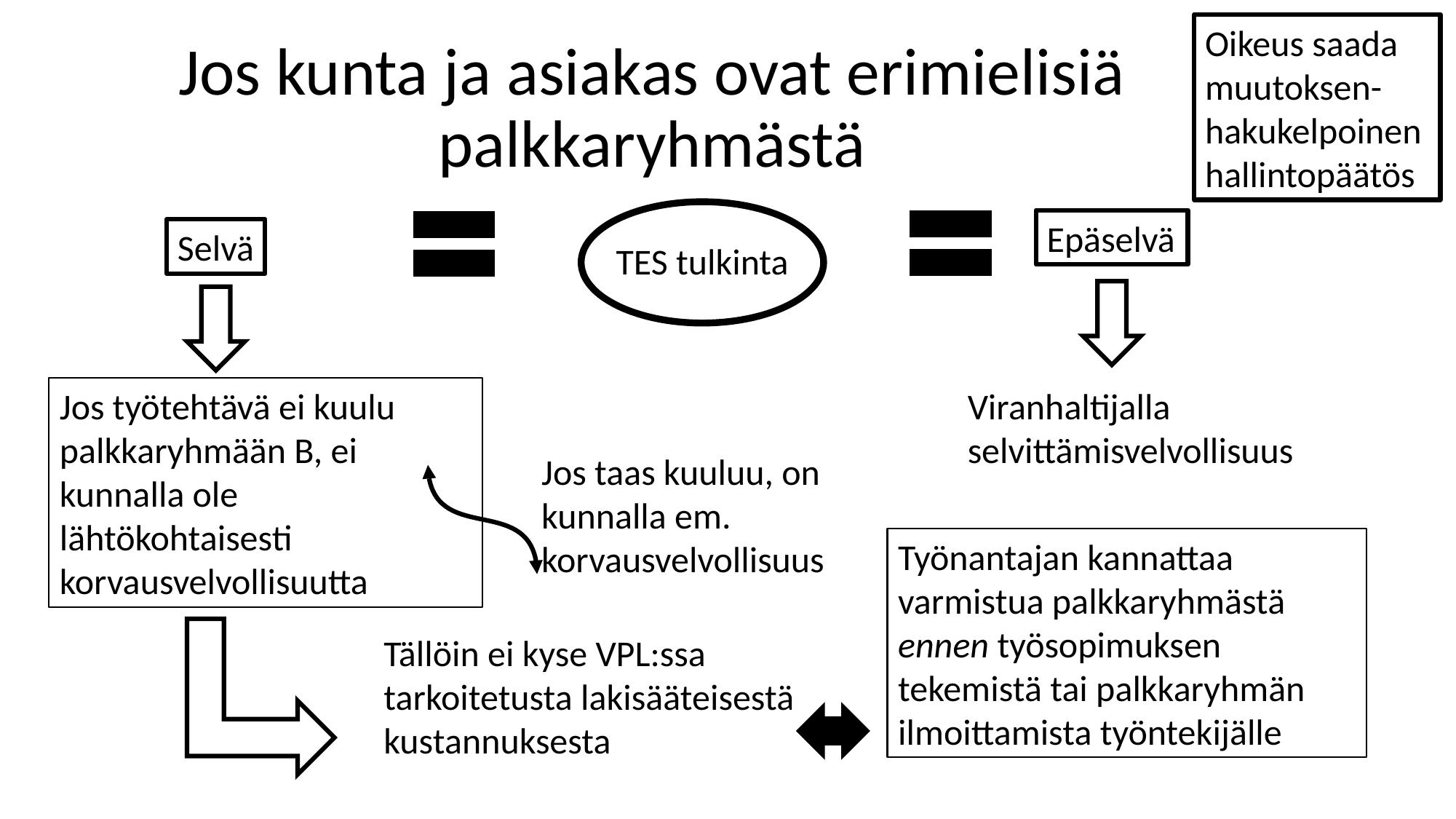

Oikeus saada muutoksen-hakukelpoinen hallintopäätös
# Jos kunta ja asiakas ovat erimielisiä palkkaryhmästä

TES tulkinta
Epäselvä
Selvä

Jos työtehtävä ei kuulu palkkaryhmään B, ei kunnalla ole lähtökohtaisesti korvausvelvollisuutta
Viranhaltijalla
selvittämisvelvollisuus
Jos taas kuuluu, on kunnalla em. korvausvelvollisuus
Työnantajan kannattaa varmistua palkkaryhmästä ennen työsopimuksen tekemistä tai palkkaryhmän ilmoittamista työntekijälle

Tällöin ei kyse VPL:ssa tarkoitetusta lakisääteisestä kustannuksesta